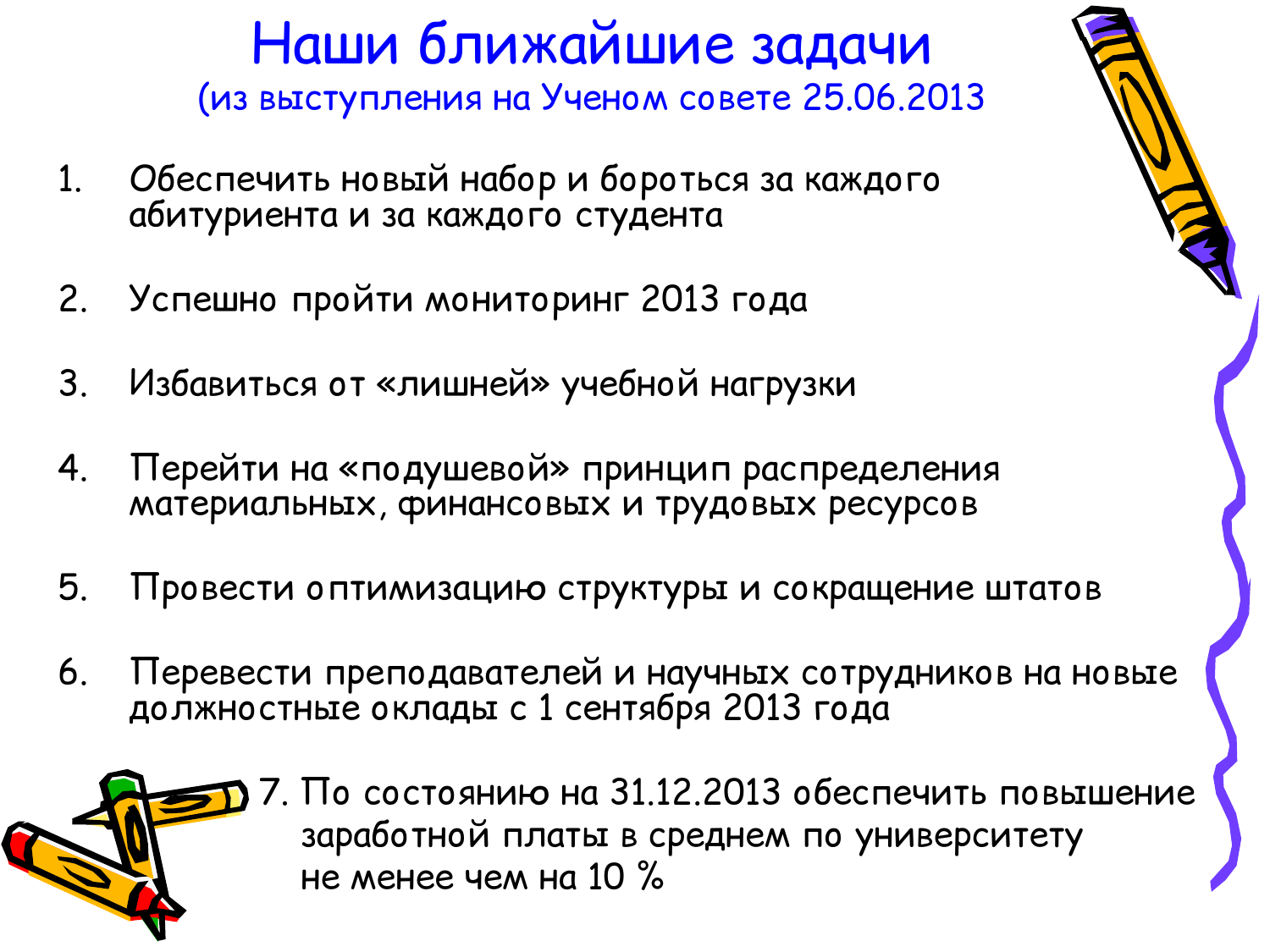

# Наши ближайшие задачи (из выступления на Ученом совете 25.06.2013
Обеспечить новый набор и бороться за каждого      абитуриента и за каждого студента

Успешно пройти мониторинг 2013 года

Избавиться от «лишней» учебной нагрузки

Перейти на «подушевой» принцип распределения материальных, финансовых и трудовых ресурсов

Провести оптимизацию структуры и сокращение штатов

Перевести преподавателей и научных сотрудников на новые должностные оклады с 1 сентября 2013 года

                   7. По состоянию на 31.12.2013 обеспечить повышение
                       заработной платы в среднем по университету
                       не менее чем на 10 %